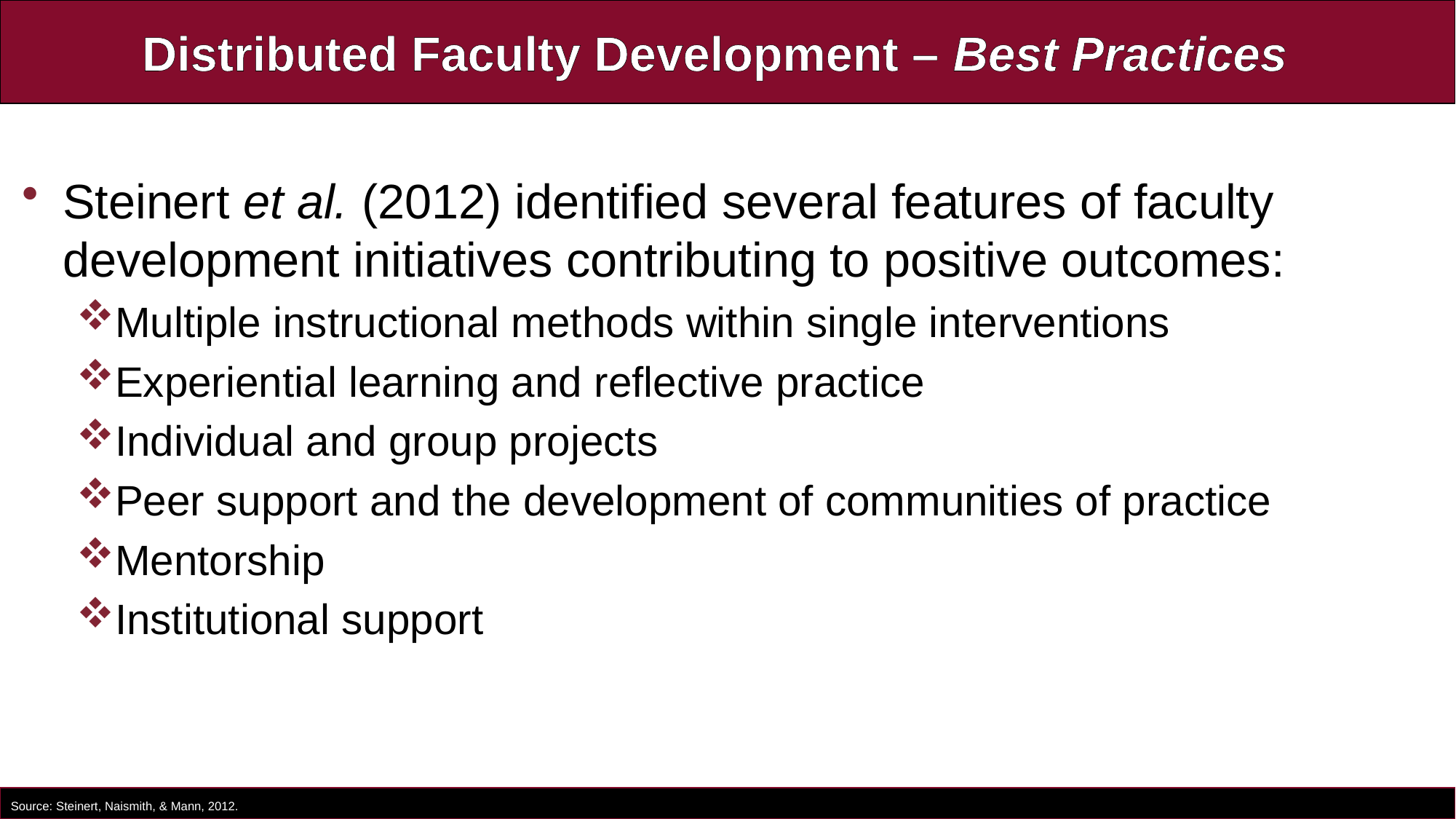

Distributed Faculty Development – Best Practices
Steinert et al. (2012) identified several features of faculty development initiatives contributing to positive outcomes:
Multiple instructional methods within single interventions
Experiential learning and reflective practice
Individual and group projects
Peer support and the development of communities of practice
Mentorship
Institutional support

Source: Steinert, Naismith, & Mann, 2012.